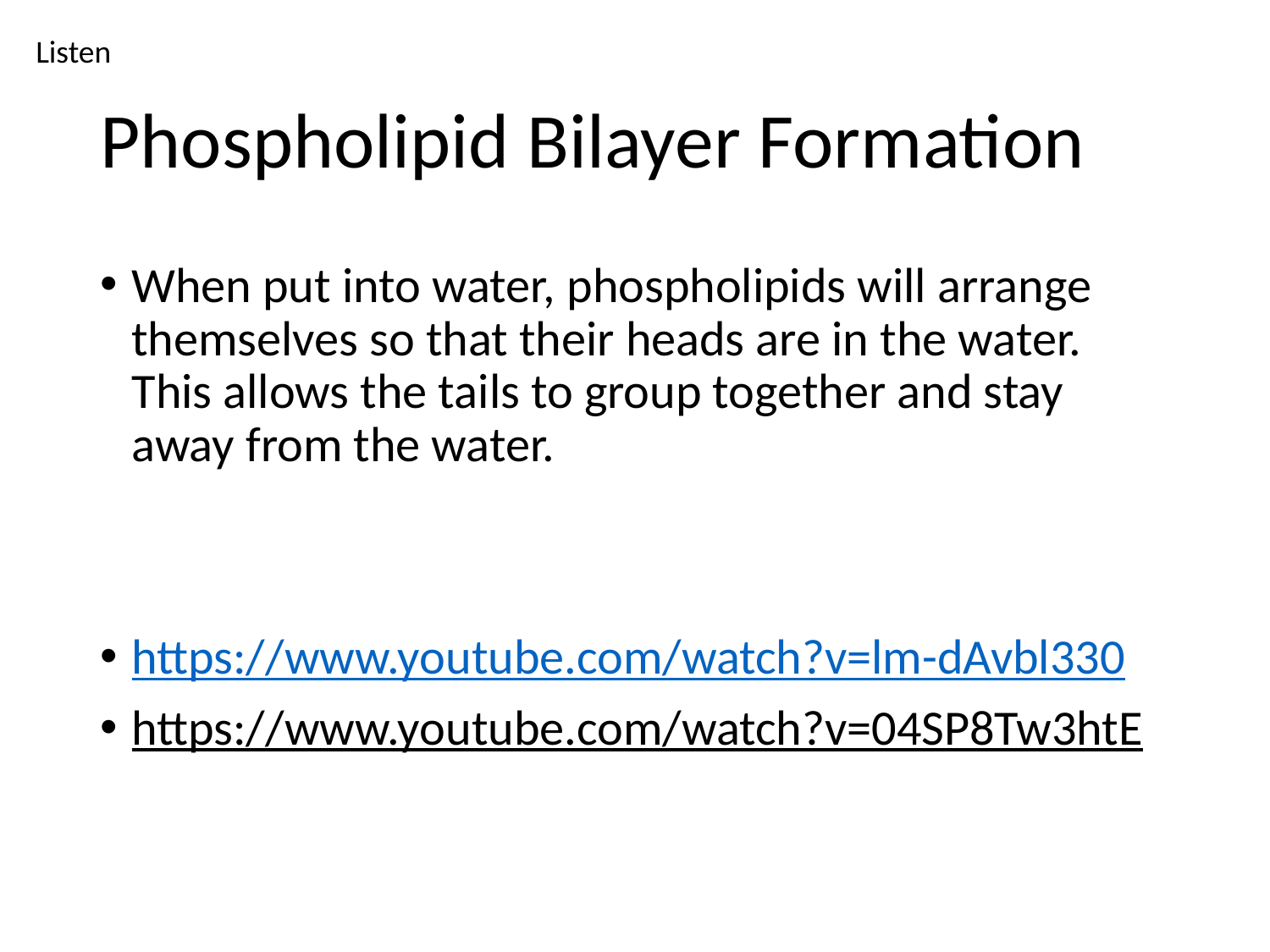

Listen
# Phospholipid Bilayer Formation
When put into water, phospholipids will arrange themselves so that their heads are in the water.  This allows the tails to group together and stay away from the water.

https://www.youtube.com/watch?v=lm-dAvbl330
https://www.youtube.com/watch?v=04SP8Tw3htE